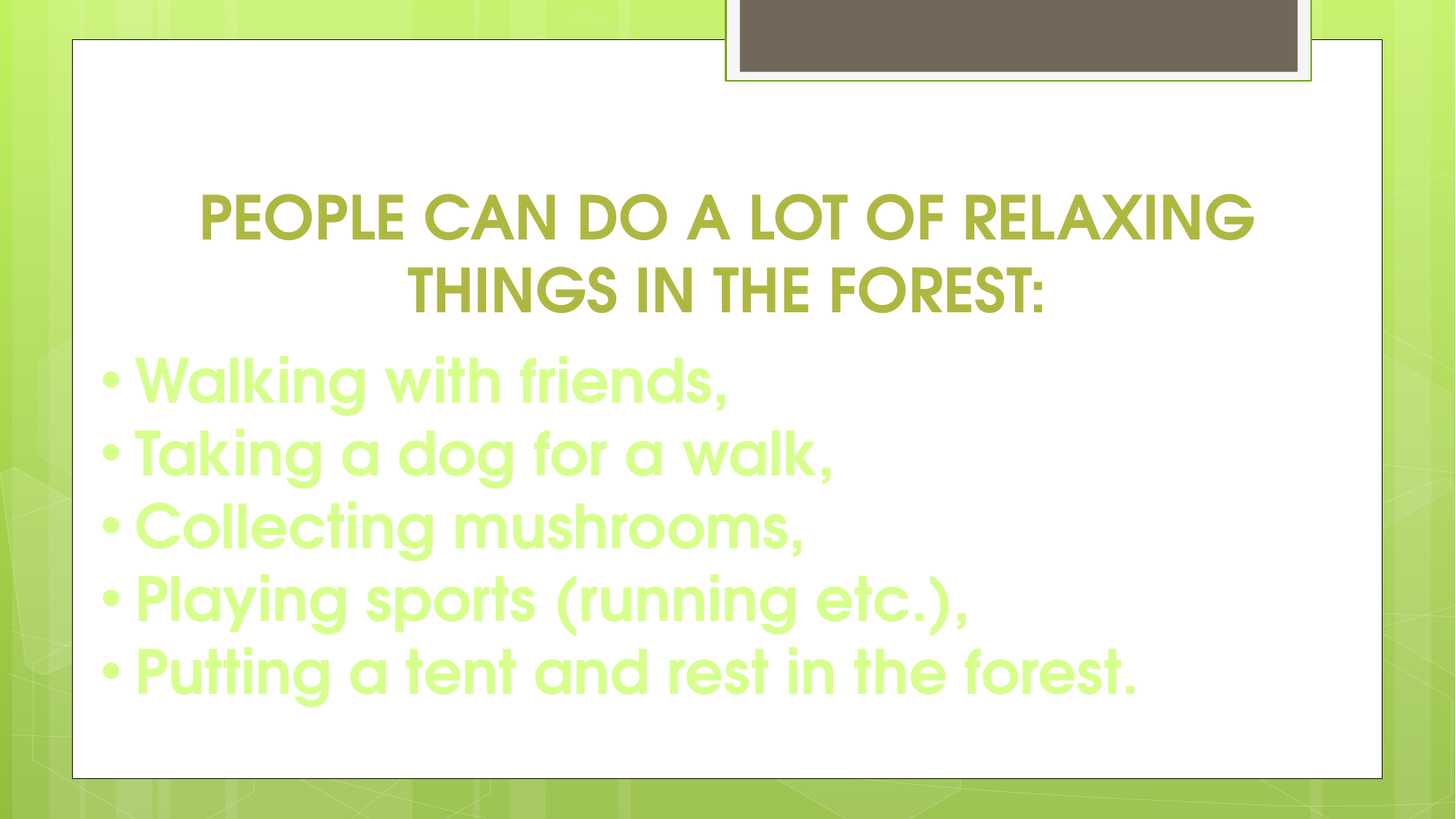

# People can do a lot of relaxing things in the forest:

Walking with friends,
Taking a dog for a walk,
Collecting mushrooms,
Playing sports (running etc.),
Putting a tent and rest in the forest.